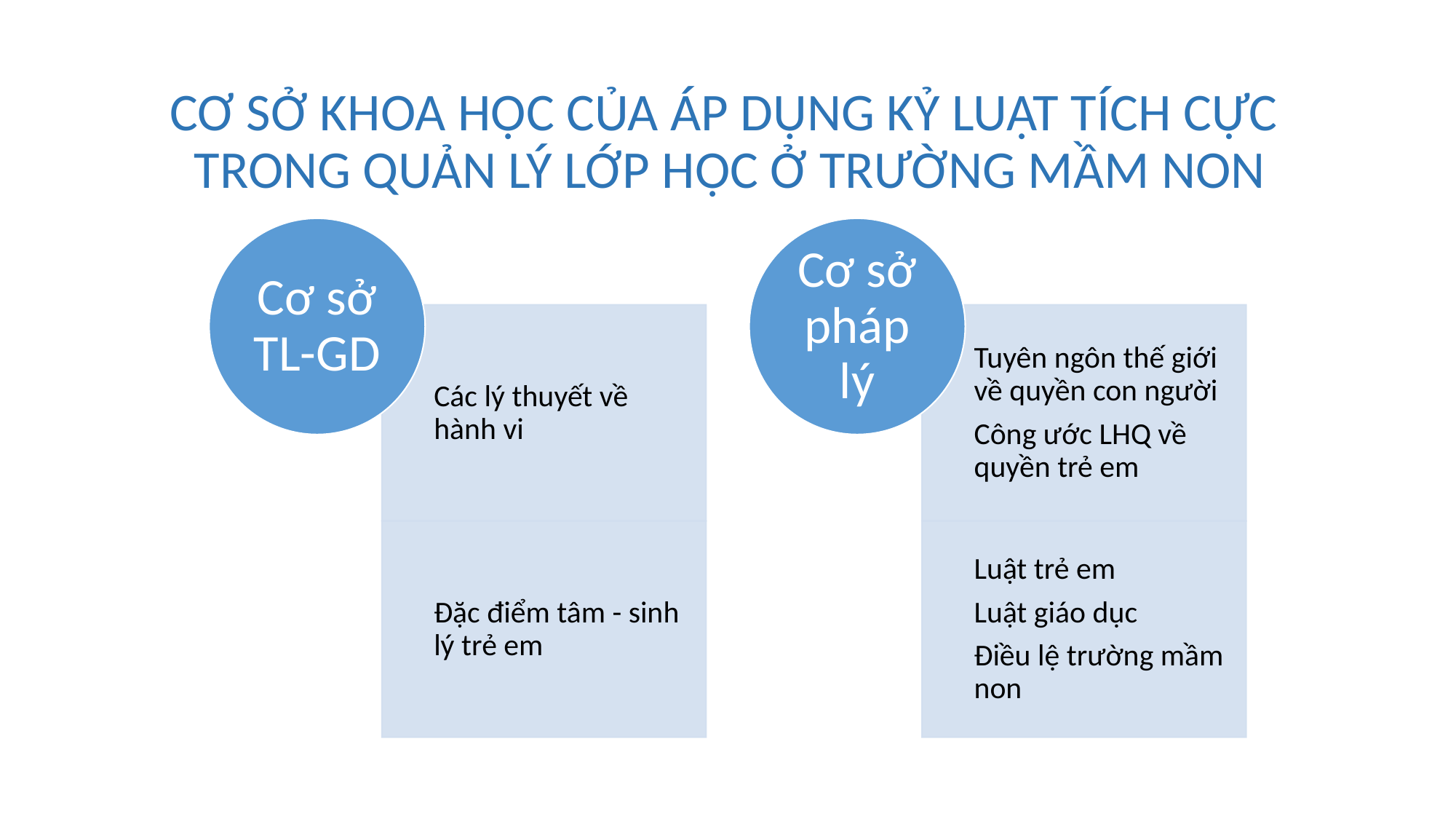

# CƠ SỞ KHOA HỌC CỦA ÁP DỤNG KỶ LUẬT TÍCH CỰC TRONG QUẢN LÝ LỚP HỌC Ở TRƯỜNG MẦM NON
Các lý thuyết về hành vi
Đặc điểm tâm - sinh lý trẻ em
Cơ sở TL-GD
Tuyên ngôn thế giới về quyền con người
Công ước LHQ về quyền trẻ em
Luật trẻ em
Luật giáo dục
Điều lệ trường mầm non
Cơ sở pháp lý